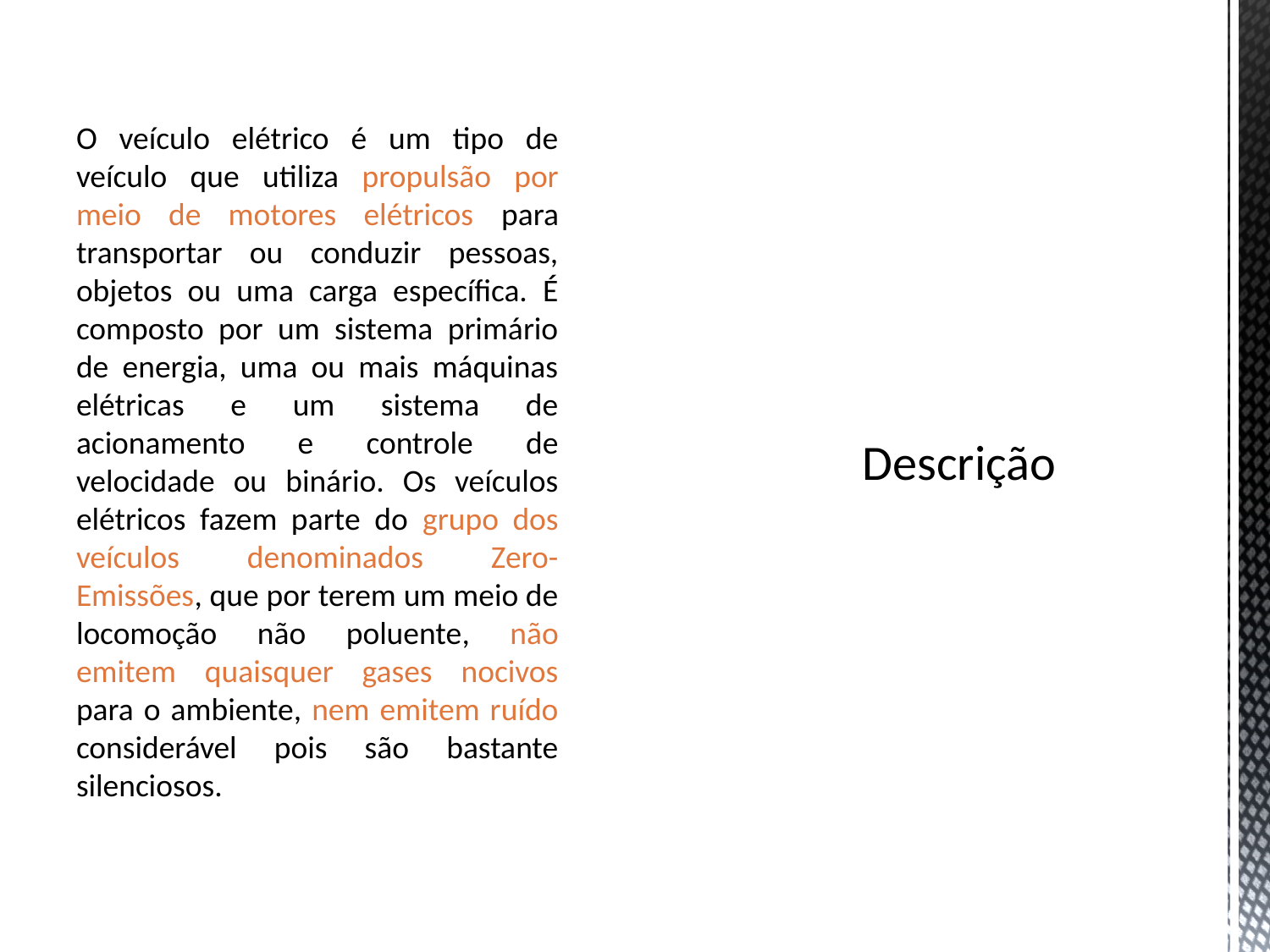

O veículo elétrico é um tipo de veículo que utiliza propulsão por meio de motores elétricos para transportar ou conduzir pessoas, objetos ou uma carga específica. É composto por um sistema primário de energia, uma ou mais máquinas elétricas e um sistema de acionamento e controle de velocidade ou binário. Os veículos elétricos fazem parte do grupo dos veículos denominados Zero-Emissões, que por terem um meio de locomoção não poluente, não emitem quaisquer gases nocivos para o ambiente, nem emitem ruído considerável pois são bastante silenciosos.
# Descrição